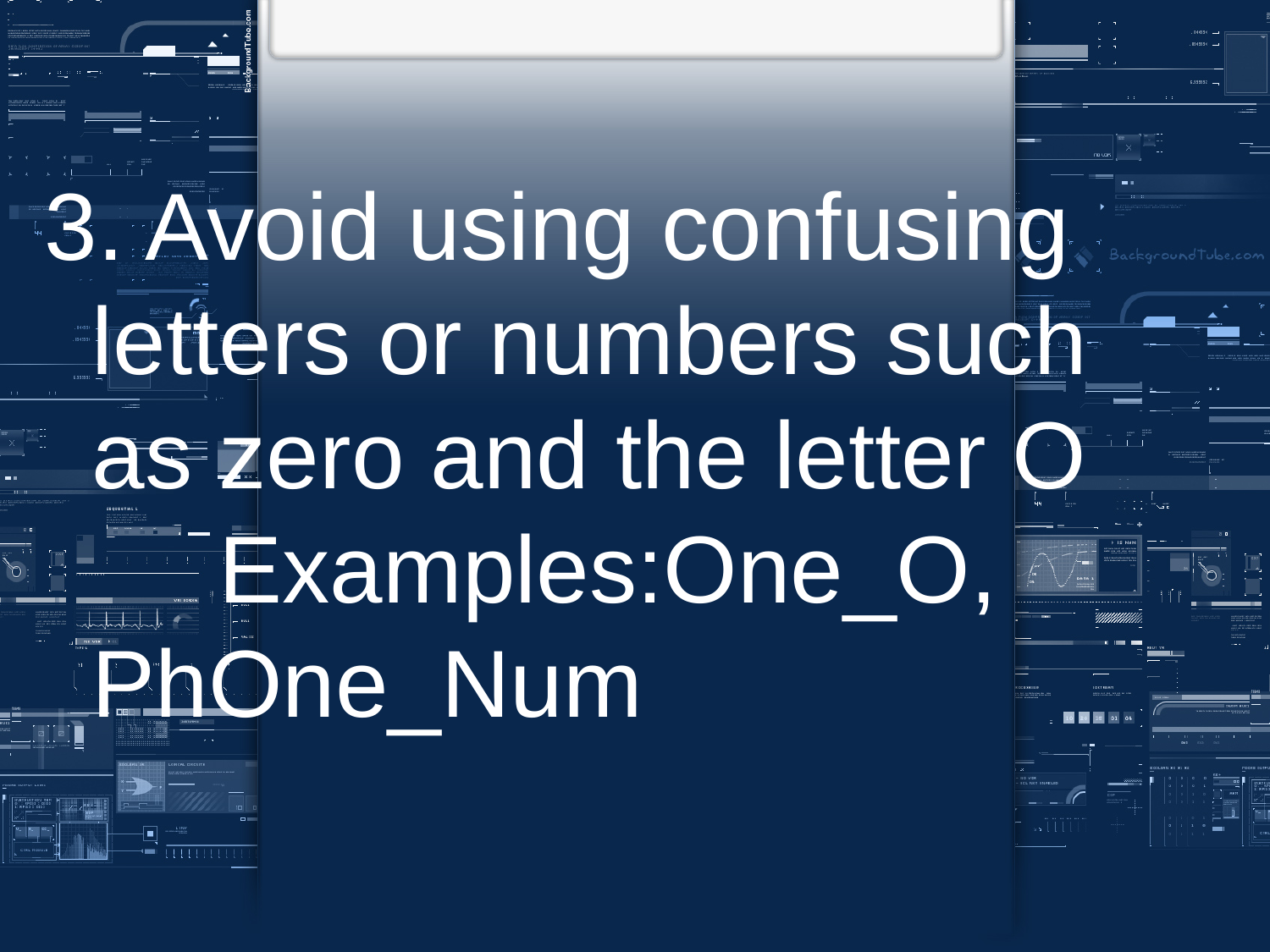

3. Avoid using confusing letters or numbers such as zero and the letter O
	Examples:One_O, PhOne_Num